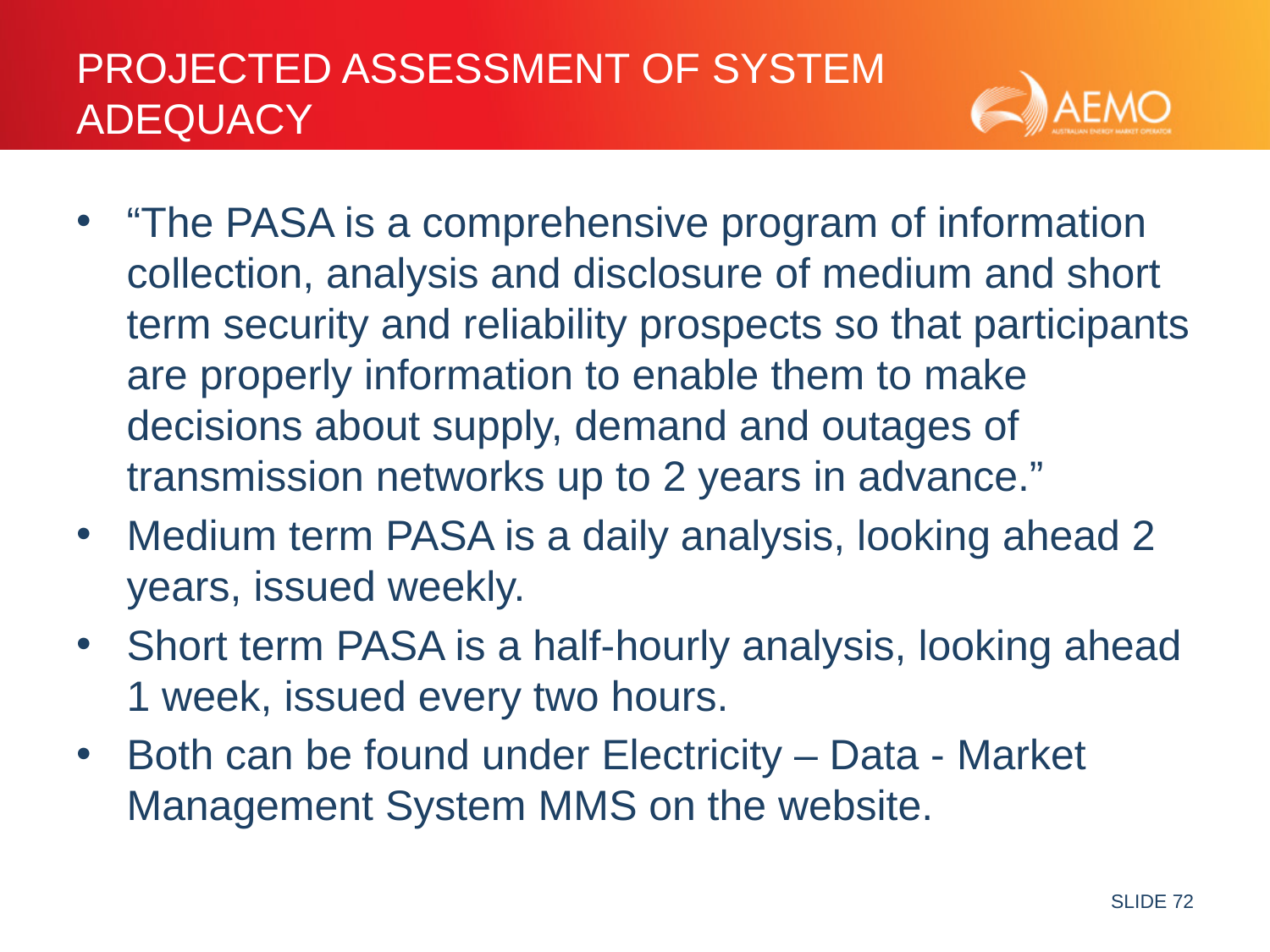

# Projected Assessment of system Adequacy
“The PASA is a comprehensive program of information collection, analysis and disclosure of medium and short term security and reliability prospects so that participants are properly information to enable them to make decisions about supply, demand and outages of transmission networks up to 2 years in advance.”
Medium term PASA is a daily analysis, looking ahead 2 years, issued weekly.
Short term PASA is a half-hourly analysis, looking ahead 1 week, issued every two hours.
Both can be found under Electricity – Data - Market Management System MMS on the website.